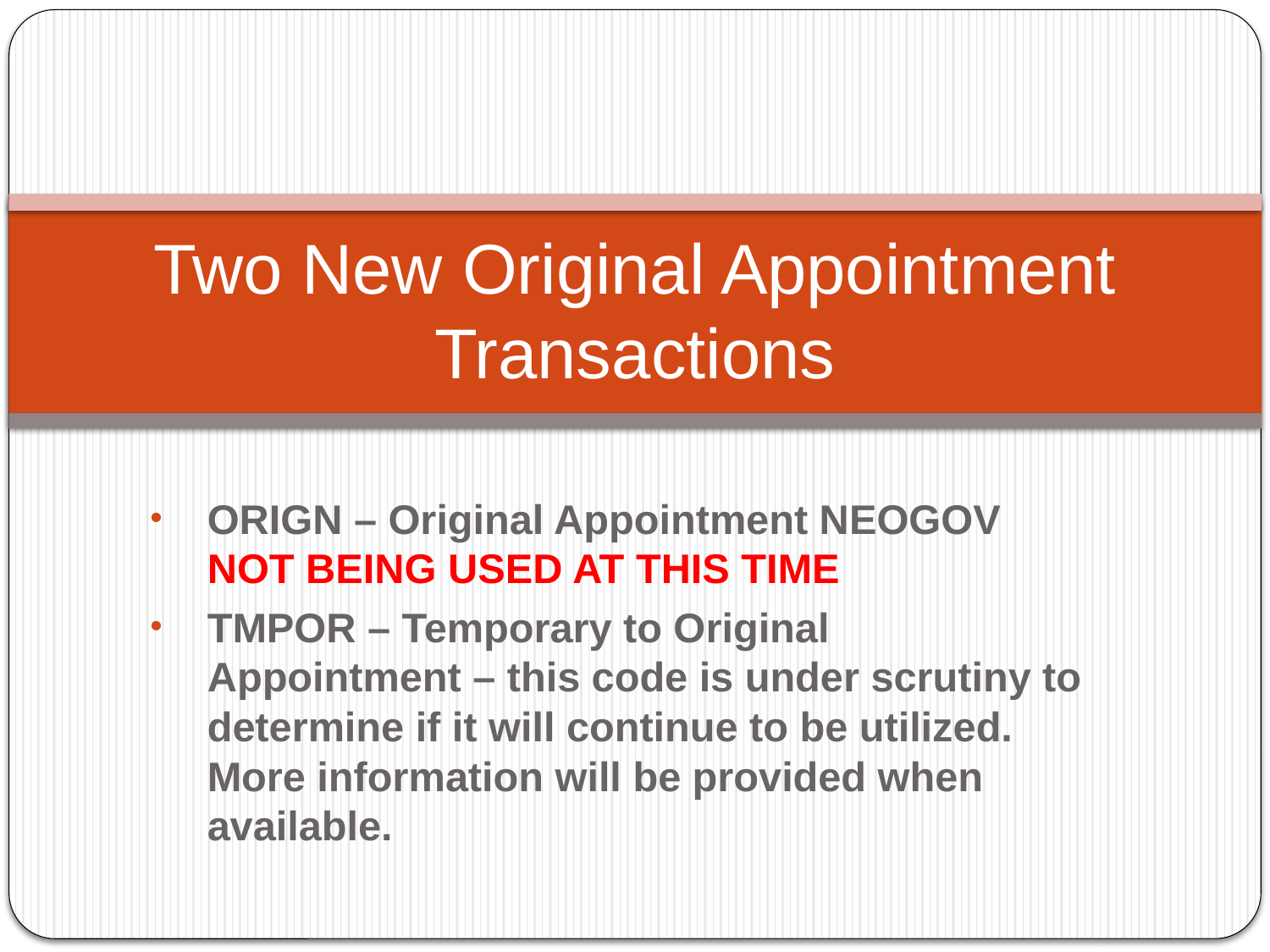

# Two New Original Appointment Transactions
ORIGN – Original Appointment NEOGOV      NOT BEING USED AT THIS TIME
TMPOR – Temporary to Original Appointment – this code is under scrutiny to determine if it will continue to be utilized.  More information will be provided when available.